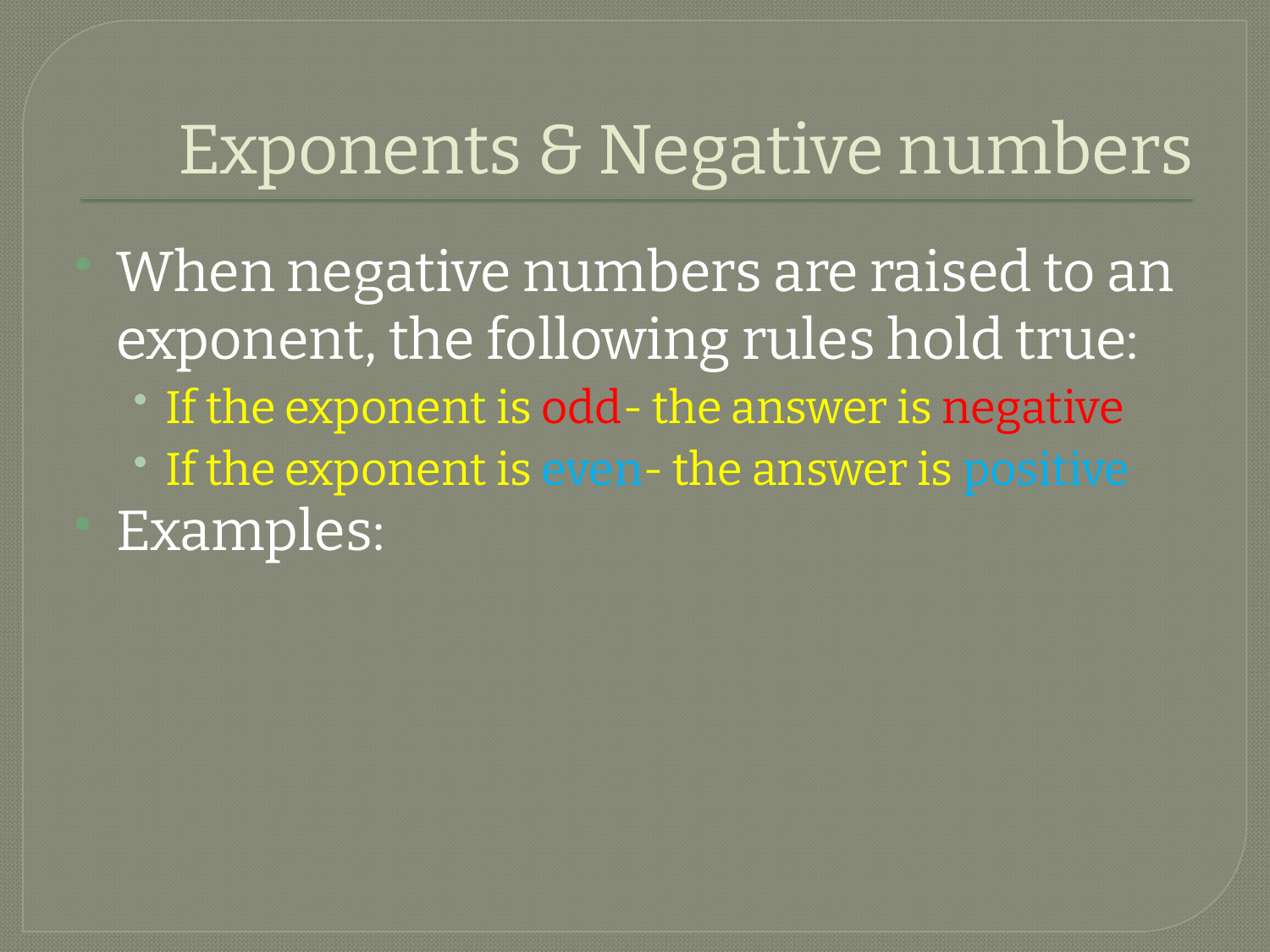

# Exponents & Negative numbers
When negative numbers are raised to an exponent, the following rules hold true:
If the exponent is odd- the answer is negative
If the exponent is even- the answer is positive
Examples: